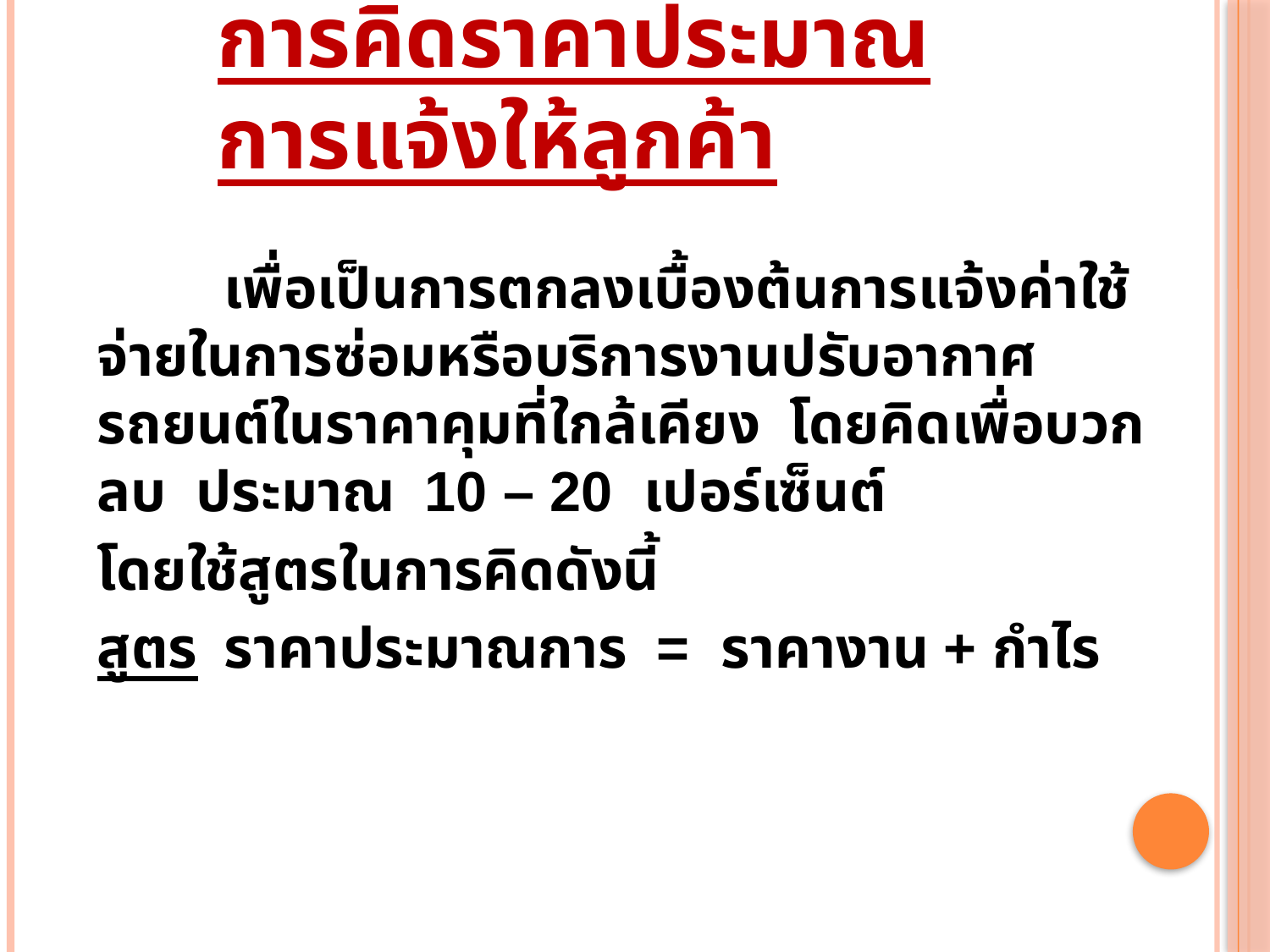

# การคิดราคาประมาณการแจ้งให้ลูกค้า
	เพื่อเป็นการตกลงเบื้องต้นการแจ้งค่าใช้จ่ายในการซ่อมหรือบริการงานปรับอากาศรถยนต์ในราคาคุมที่ใกล้เคียง  โดยคิดเพื่อบวก  ลบ  ประมาณ  10 – 20  เปอร์เซ็นต์
โดยใช้สูตรในการคิดดังนี้
สูตร	ราคาประมาณการ  =  ราคางาน + กำไร